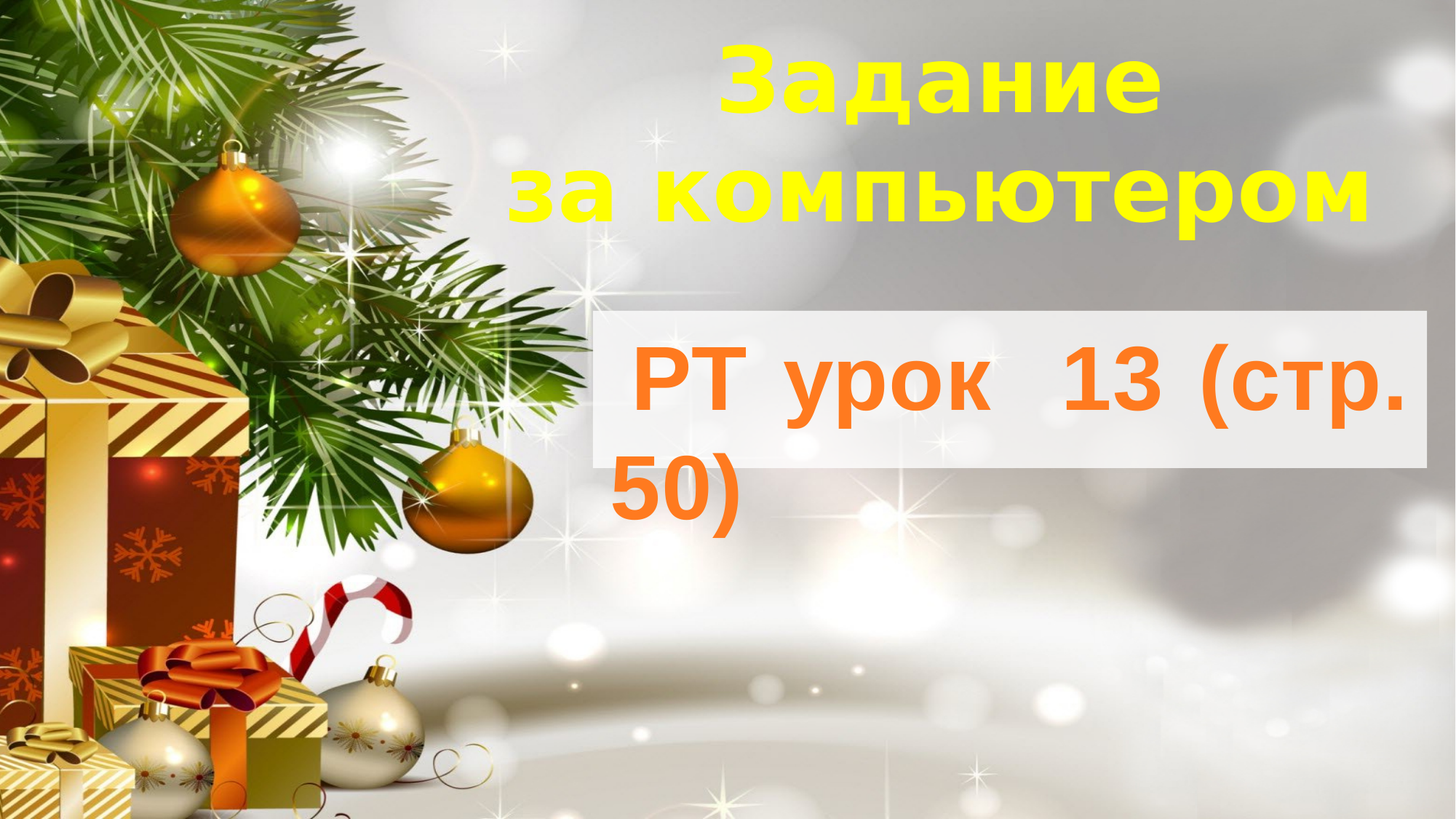

Задание
за компьютером
РТ урок  13 (стр. 50)